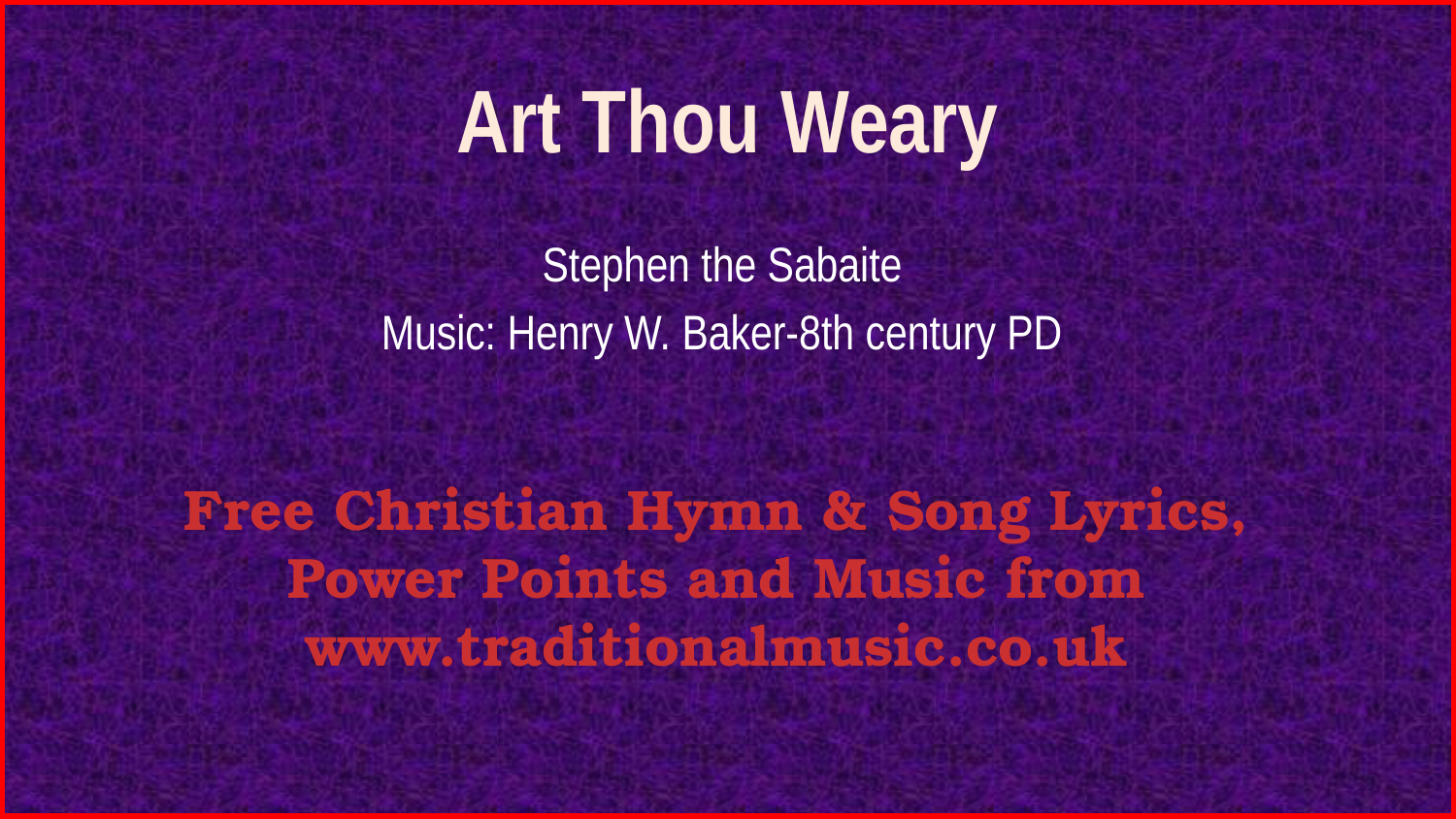

# Art Thou Weary
Stephen the Sabaite
Music: Henry W. Baker-8th century PD